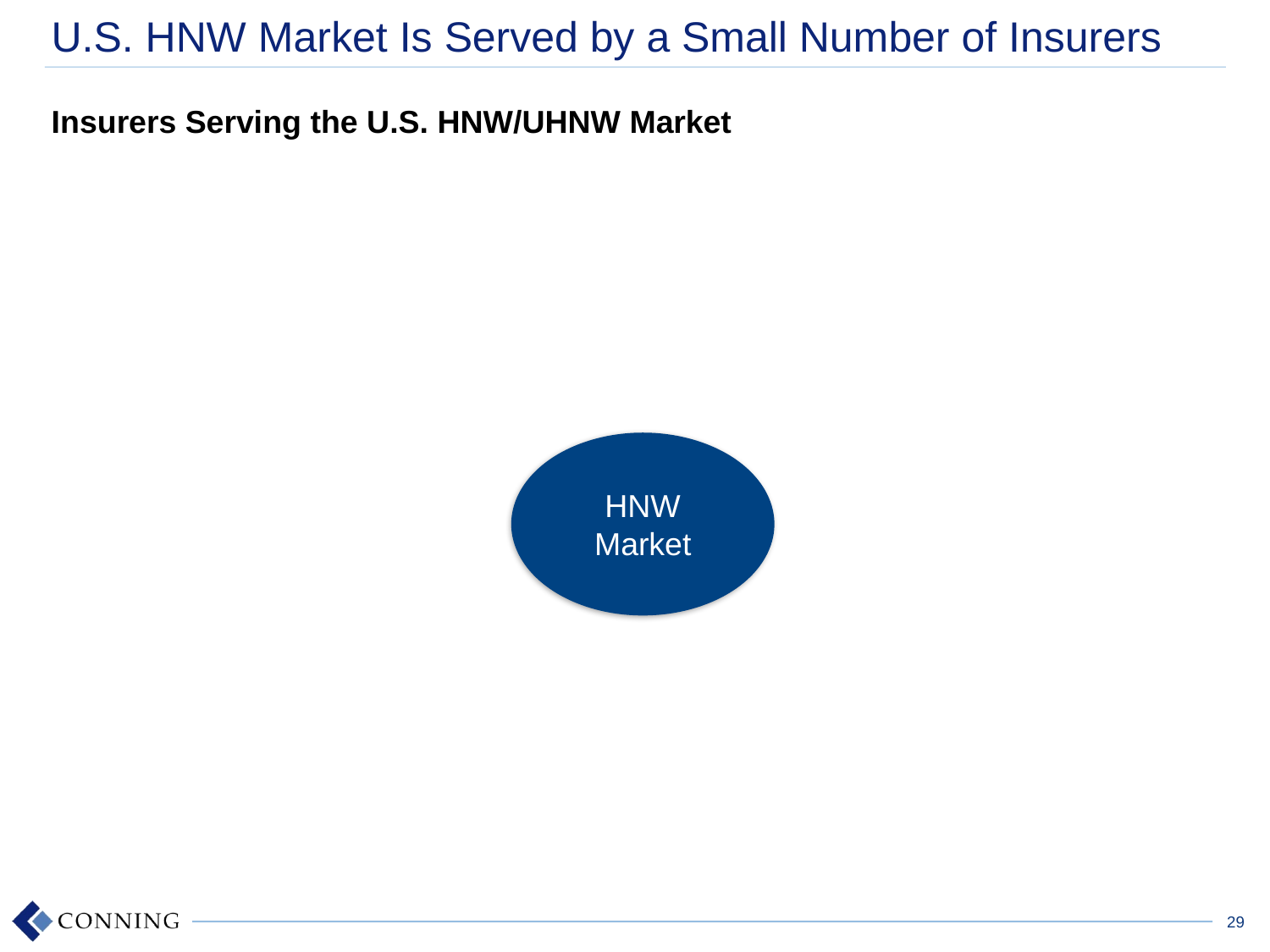

# U.S. HNW Market Is Served by a Small Number of Insurers
Insurers Serving the U.S. HNW/UHNW Market
HNW Market
29